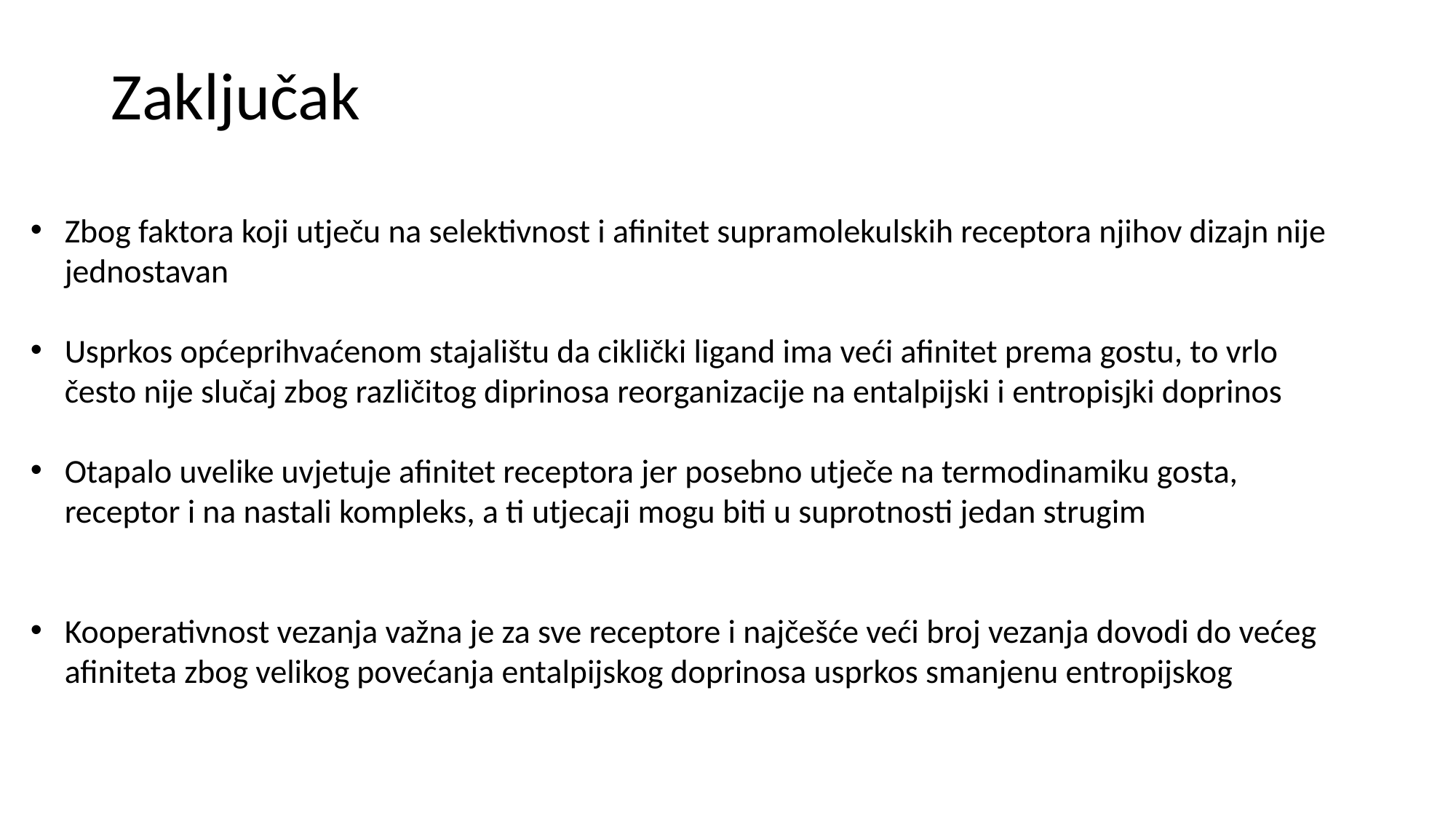

# Zaključak
Zbog faktora koji utječu na selektivnost i afinitet supramolekulskih receptora njihov dizajn nije jednostavan

Usprkos općeprihvaćenom stajalištu da ciklički ligand ima veći afinitet prema gostu, to vrlo često nije slučaj zbog različitog diprinosa reorganizacije na entalpijski i entropisjki doprinos

Otapalo uvelike uvjetuje afinitet receptora jer posebno utječe na termodinamiku gosta, receptor i na nastali kompleks, a ti utjecaji mogu biti u suprotnosti jedan strugim

Kooperativnost vezanja važna je za sve receptore i najčešće veći broj vezanja dovodi do većeg afiniteta zbog velikog povećanja entalpijskog doprinosa usprkos smanjenu entropijskog